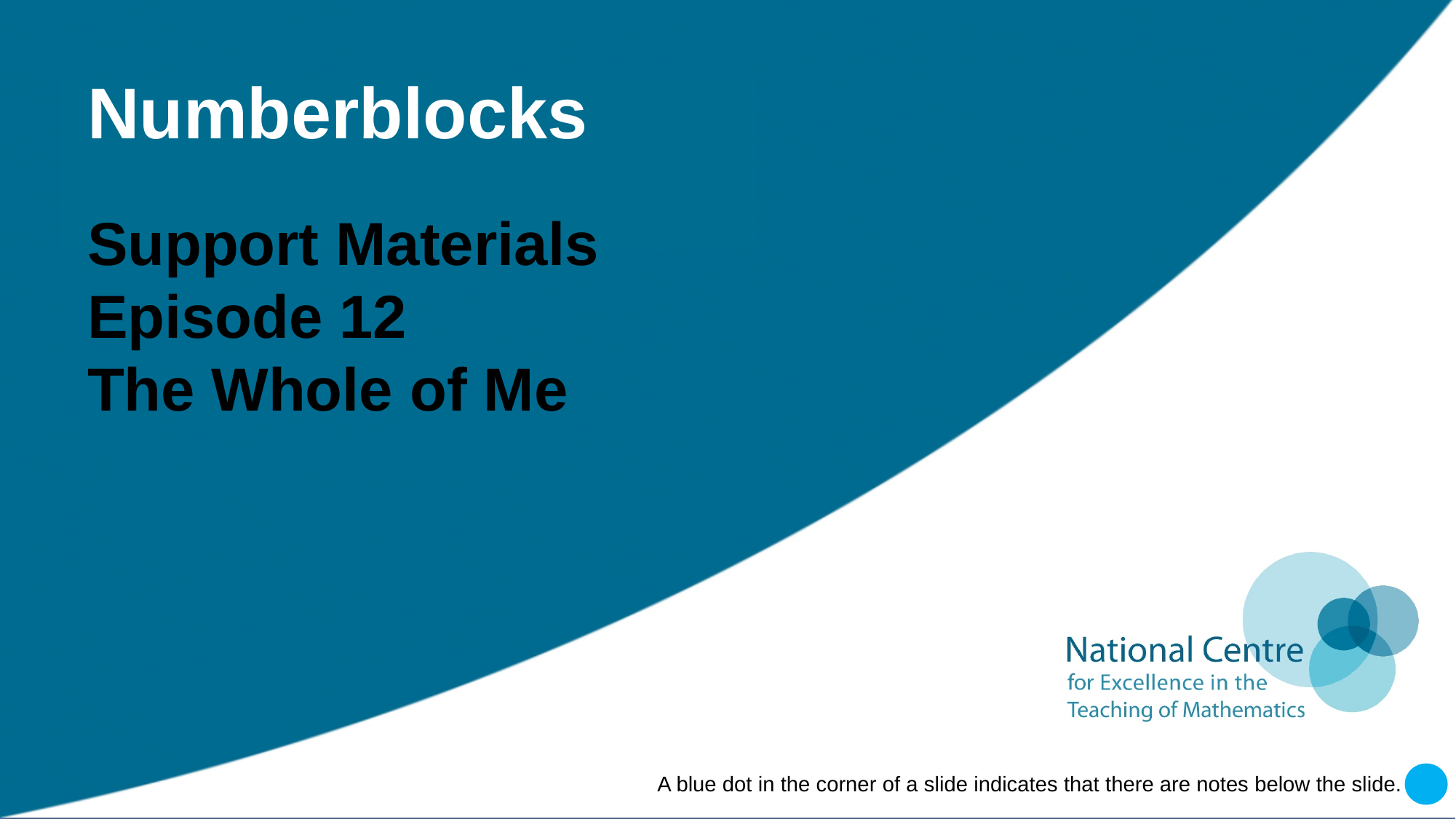

# Numberblocks
Support Materials
Episode 12
The Whole of Me